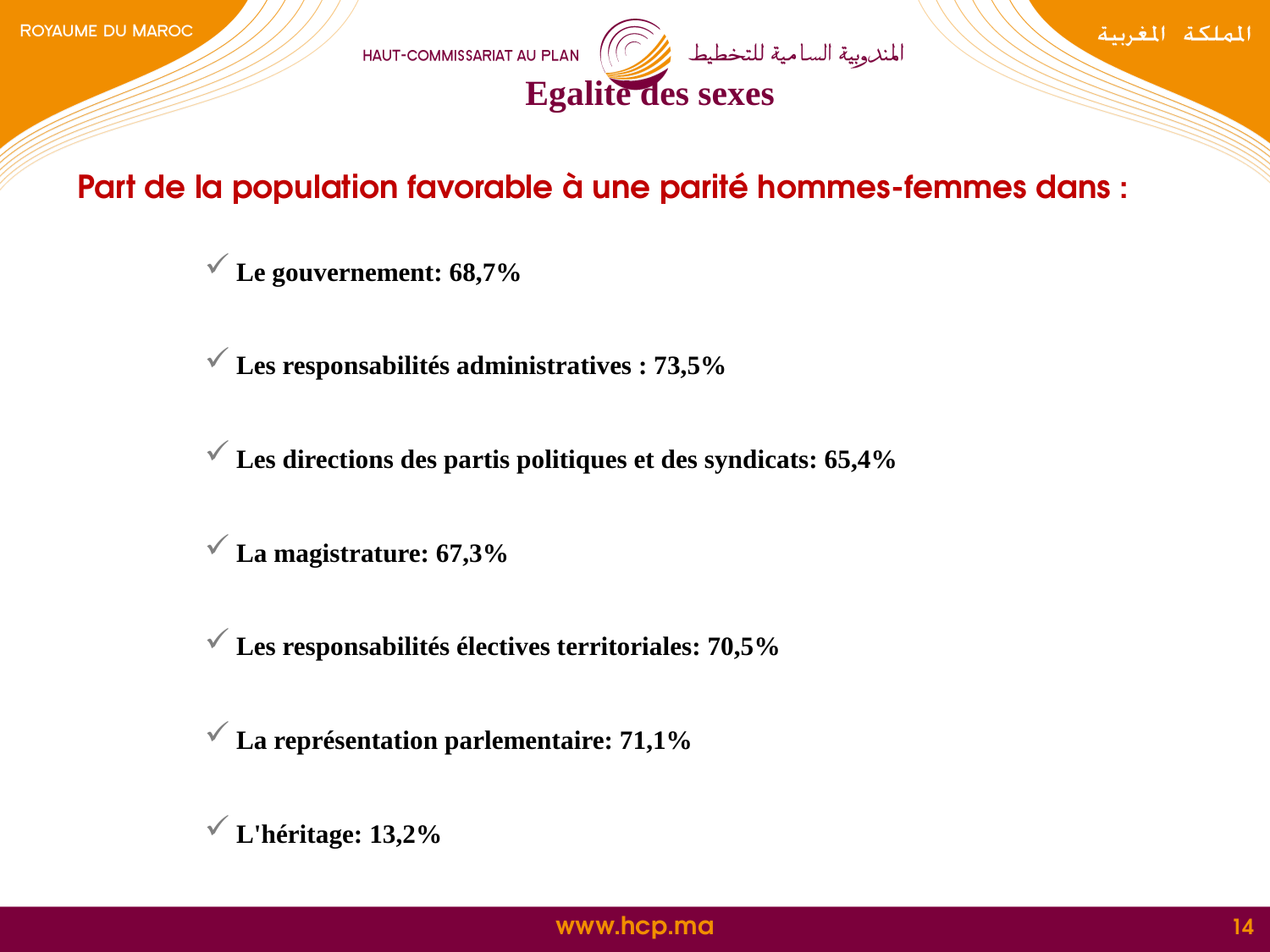

# Egalité des sexes

Part de la population favorable à une parité hommes-femmes dans :

Le gouvernement: 68,7%

Les responsabilités administratives : 73,5%

Les directions des partis politiques et des syndicats: 65,4%

La magistrature: 67,3%

Les responsabilités électives territoriales: 70,5%

La représentation parlementaire: 71,1%

L'héritage: 13,2%

14